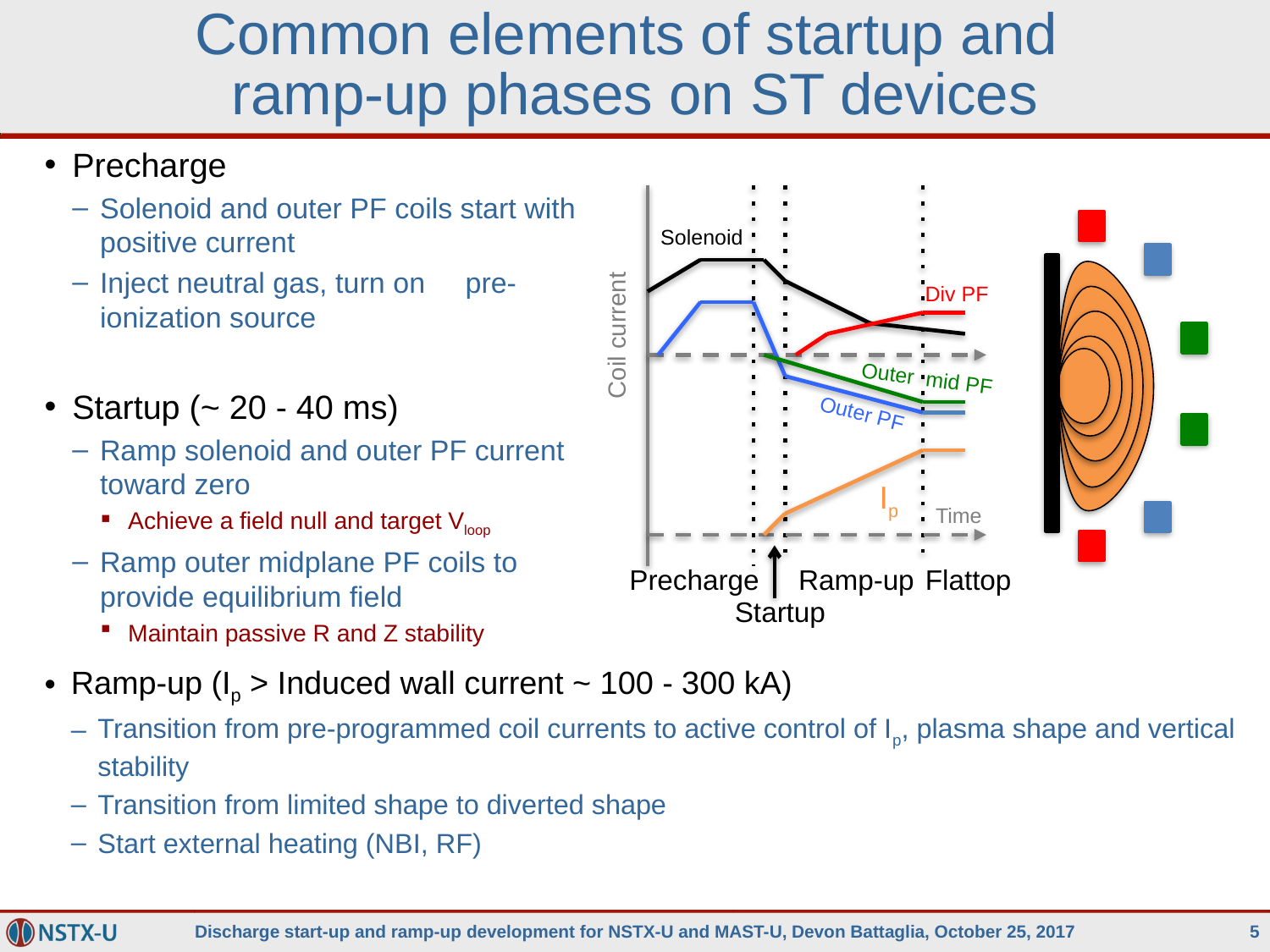

# Common elements of startup and ramp-up phases on ST devices
Precharge
Solenoid and outer PF coils start with positive current
Inject neutral gas, turn on     pre-ionization source

Startup (~ 20 - 40 ms)
Ramp solenoid and outer PF current toward zero
Achieve a field null and target Vloop
Ramp outer midplane PF coils to provide equilibrium field
Maintain passive R and Z stability

Solenoid
Coil current
Div PF
Outer  mid PF
Outer PF
Ip
Time
Precharge
Ramp-up
Flattop
Startup

Ramp-up (Ip > Induced wall current ~ 100 - 300 kA)
Transition from pre-programmed coil currents to active control of Ip, plasma shape and vertical stability
Transition from limited shape to diverted shape
Start external heating (NBI, RF)